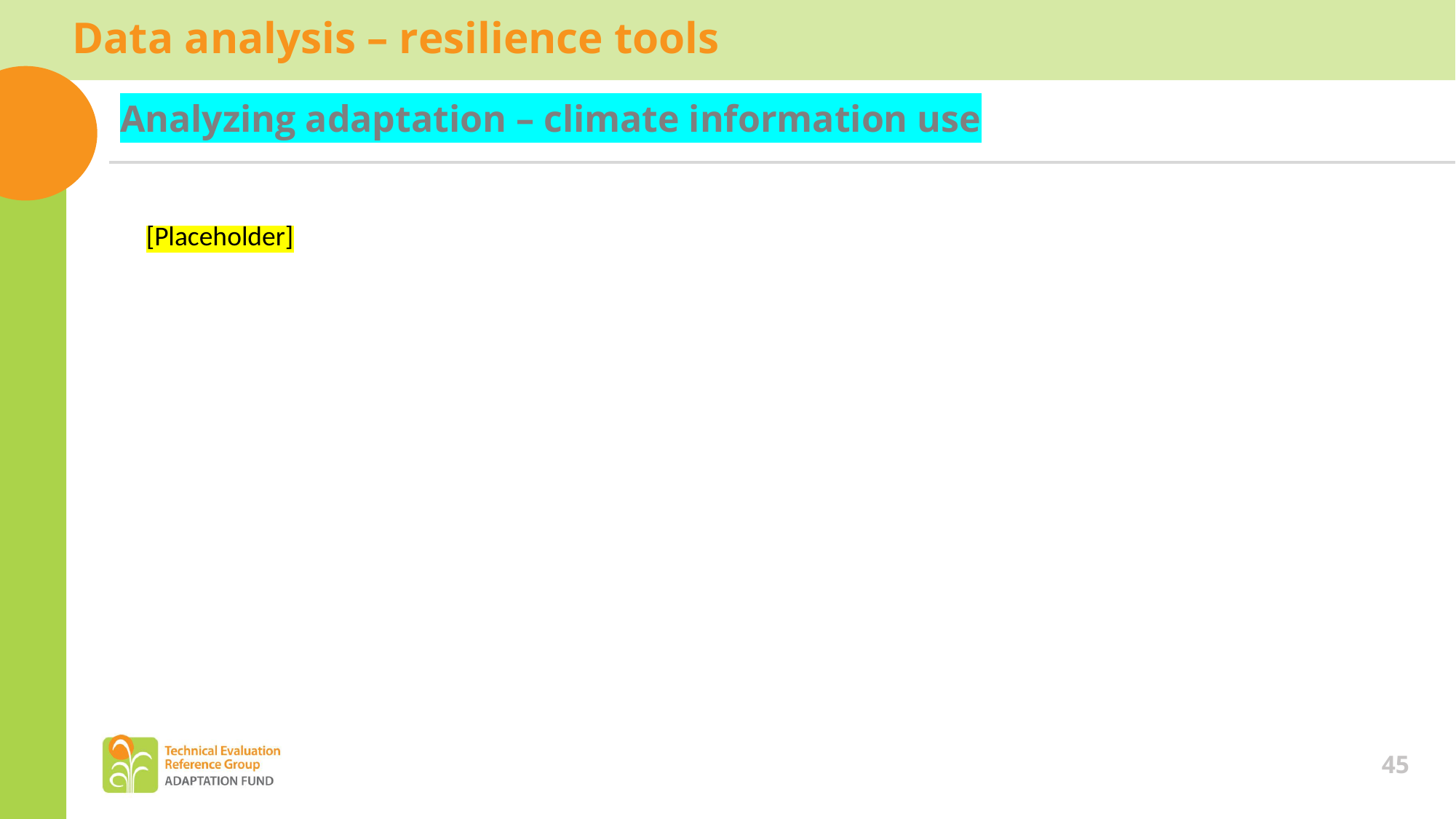

Data analysis – resilience tools

Analyzing adaptation – climate information use
[Placeholder]
45